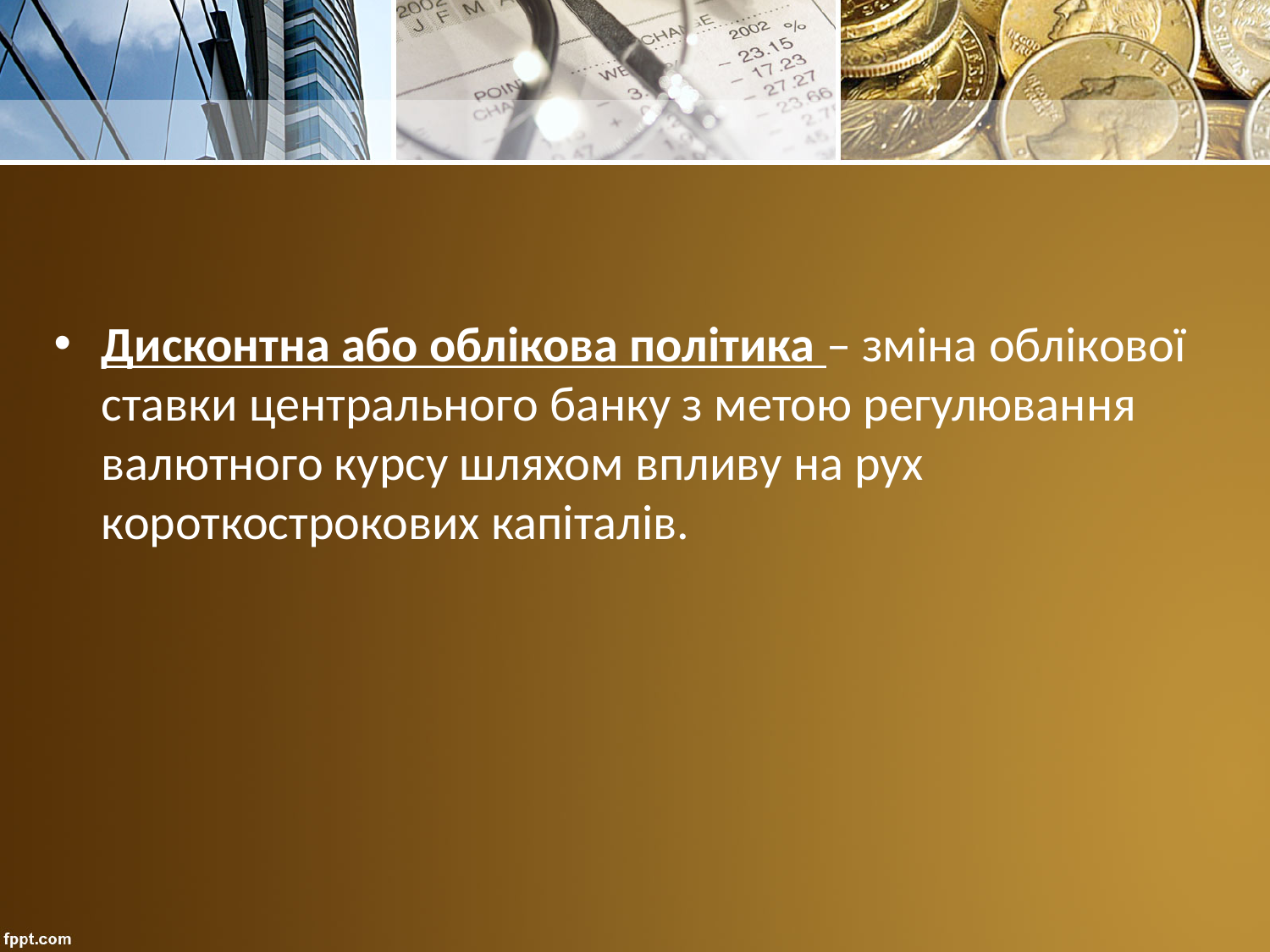

Дисконтна або облікова політика – зміна облікової ставки центрального банку з метою регулювання валютного курсу шляхом впливу на рух короткострокових капіталів.